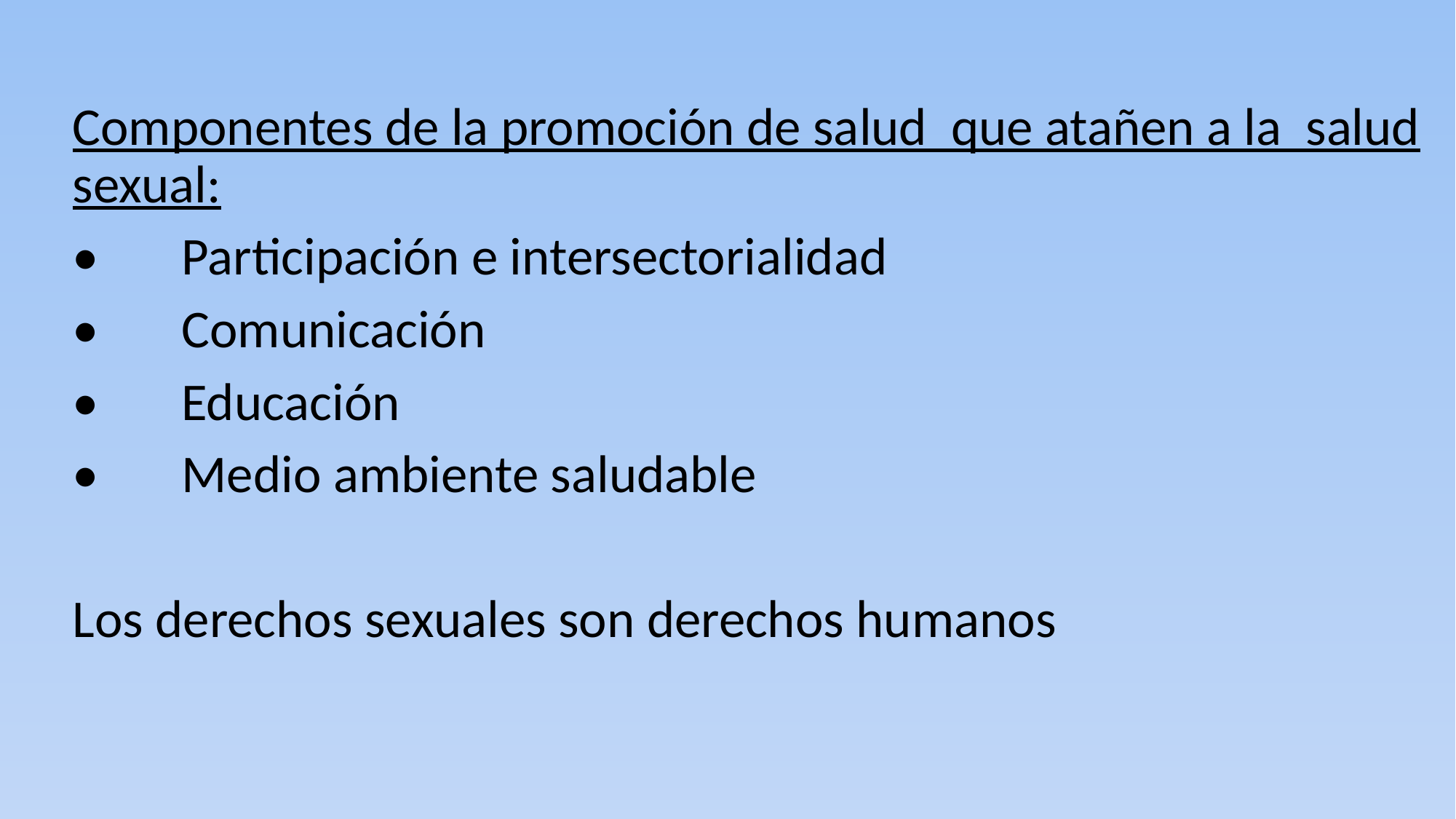

Componentes de la promoción de salud  que atañen a la  salud sexual:
•	Participación e intersectorialidad
•	Comunicación
•	Educación
•	Medio ambiente saludable

Los derechos sexuales son derechos humanos